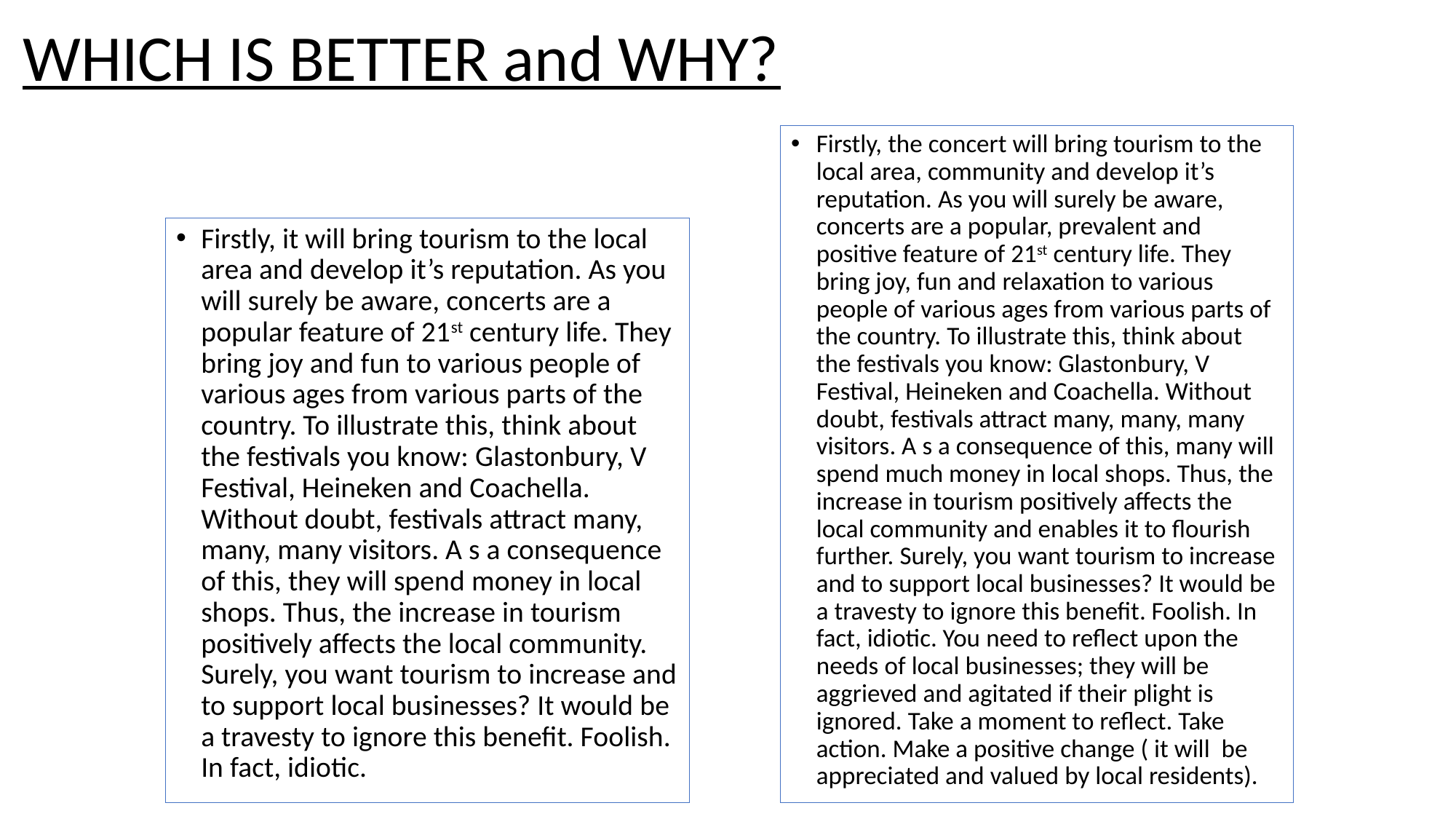

# WHICH IS BETTER and WHY?
Firstly, the concert will bring tourism to the local area, community and develop it’s reputation. As you will surely be aware, concerts are a popular, prevalent and positive feature of 21st century life. They bring joy, fun and relaxation to various people of various ages from various parts of the country. To illustrate this, think about the festivals you know: Glastonbury, V Festival, Heineken and Coachella. Without doubt, festivals attract many, many, many visitors. A s a consequence of this, many will spend much money in local shops. Thus, the increase in tourism positively affects the local community and enables it to flourish further. Surely, you want tourism to increase and to support local businesses? It would be a travesty to ignore this benefit. Foolish. In fact, idiotic. You need to reflect upon the needs of local businesses; they will be aggrieved and agitated if their plight is ignored. Take a moment to reflect. Take action. Make a positive change ( it will  be appreciated and valued by local residents).

Firstly, it will bring tourism to the local area and develop it’s reputation. As you will surely be aware, concerts are a popular feature of 21st century life. They bring joy and fun to various people of various ages from various parts of the country. To illustrate this, think about the festivals you know: Glastonbury, V Festival, Heineken and Coachella. Without doubt, festivals attract many, many, many visitors. A s a consequence of this, they will spend money in local shops. Thus, the increase in tourism positively affects the local community. Surely, you want tourism to increase and to support local businesses? It would be a travesty to ignore this benefit. Foolish. In fact, idiotic.